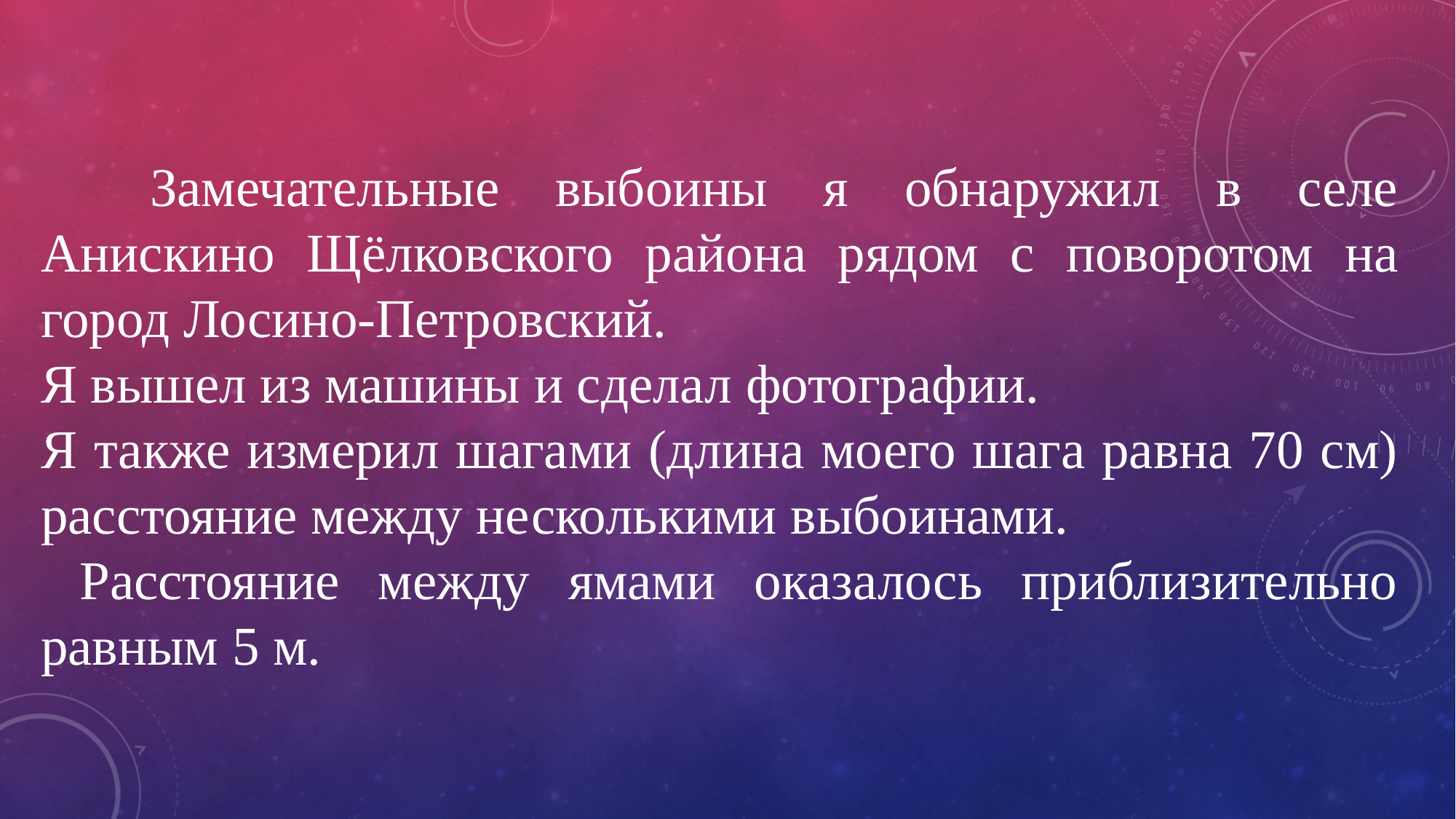

Замечательные выбоины я обнаружил в селе Анискино Щёлковского района рядом с поворотом на город Лосино-Петровский.
Я вышел из машины и сделал фотографии.
Я также измерил шагами (длина моего шага равна 70 см) расстояние между несколькими выбоинами.
 Расстояние между ямами оказалось приблизительно равным 5 м.